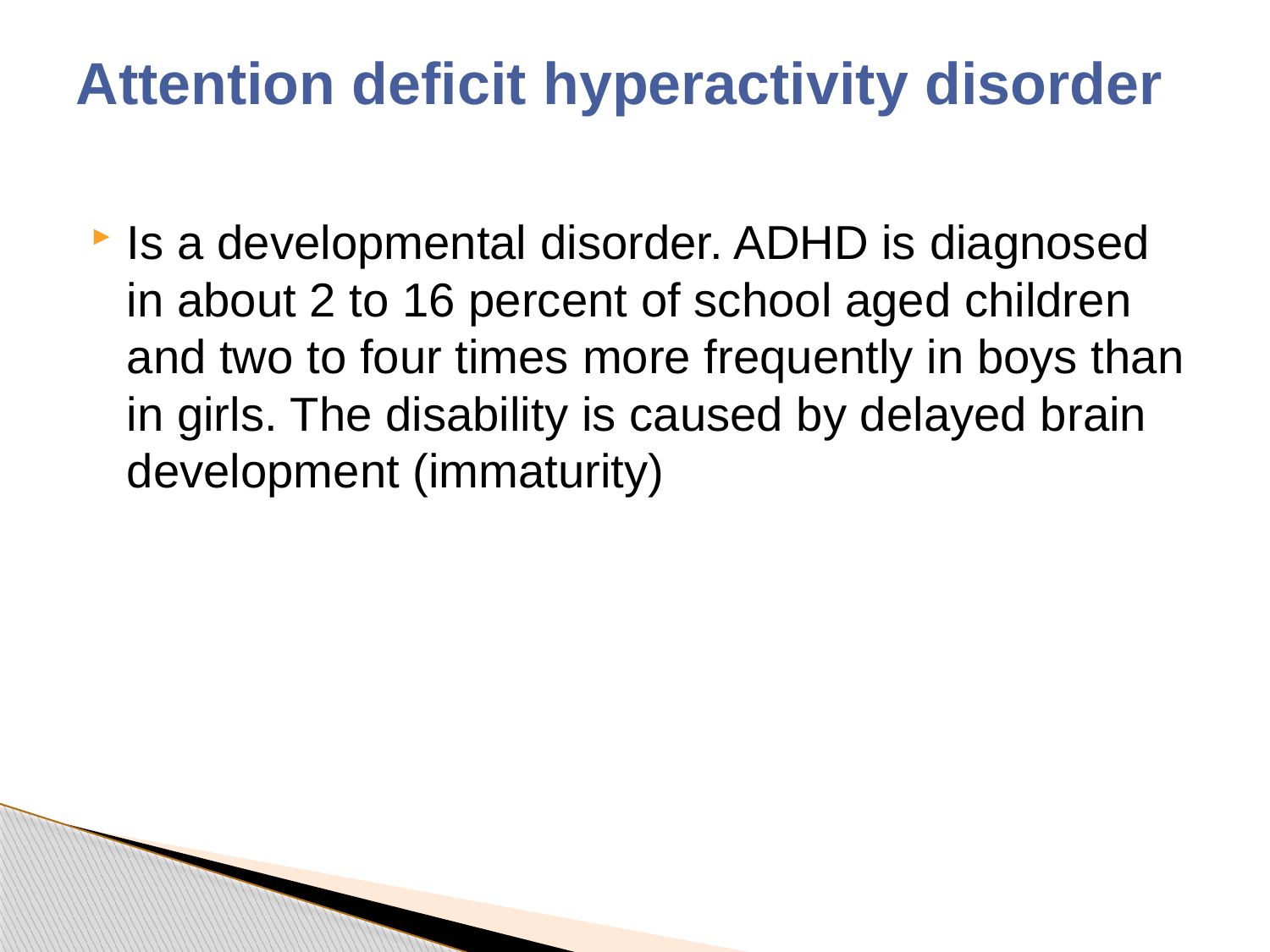

# Attention deficit hyperactivity disorder
Is a developmental disorder. ADHD is diagnosed in about 2 to 16 percent of school aged children and two to four times more frequently in boys than in girls. The disability is caused by delayed brain development (immaturity)